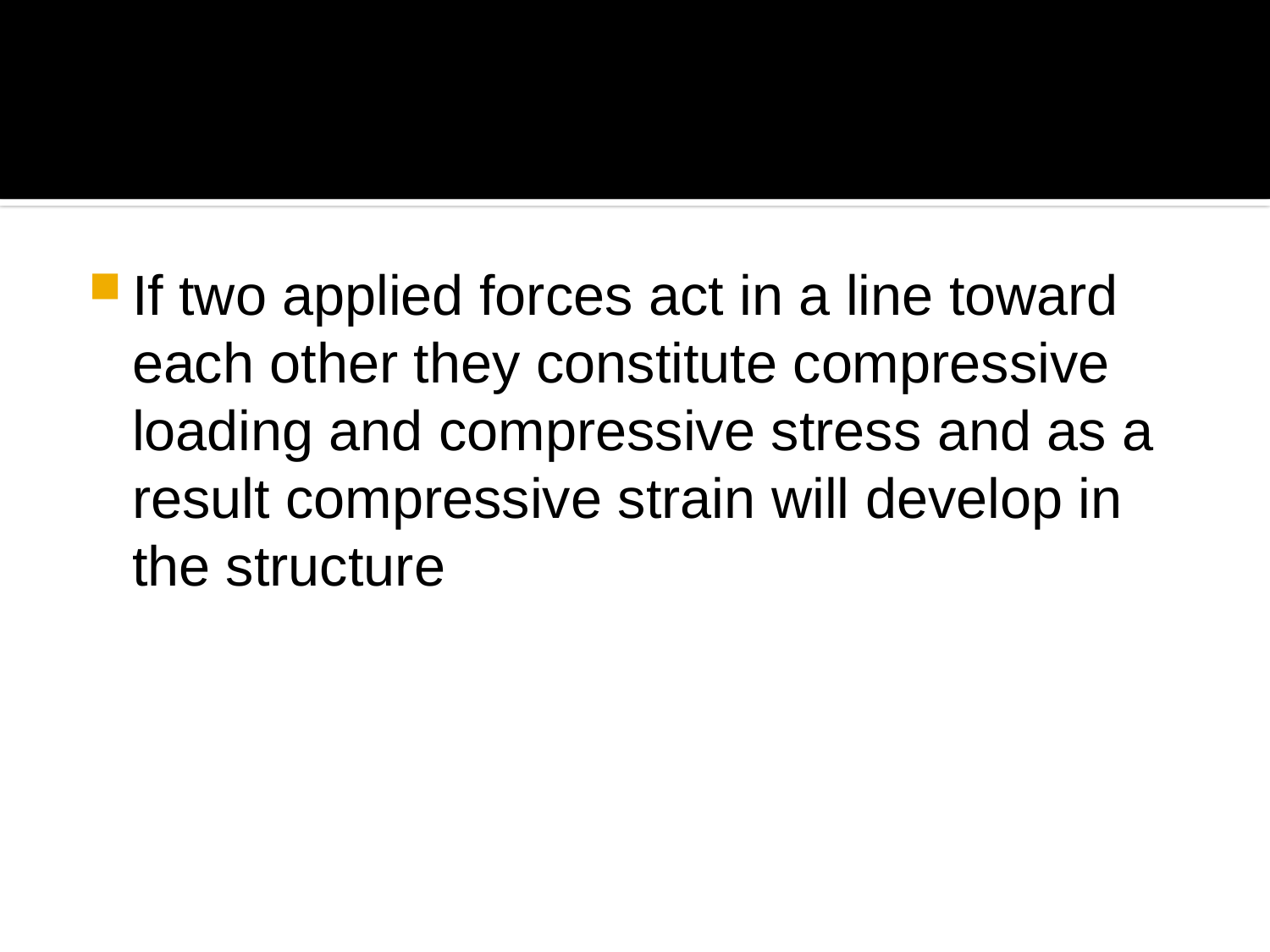

#
If two applied forces act in a line toward each other they constitute compressive  loading and compressive stress and as a result compressive strain will develop in the structure